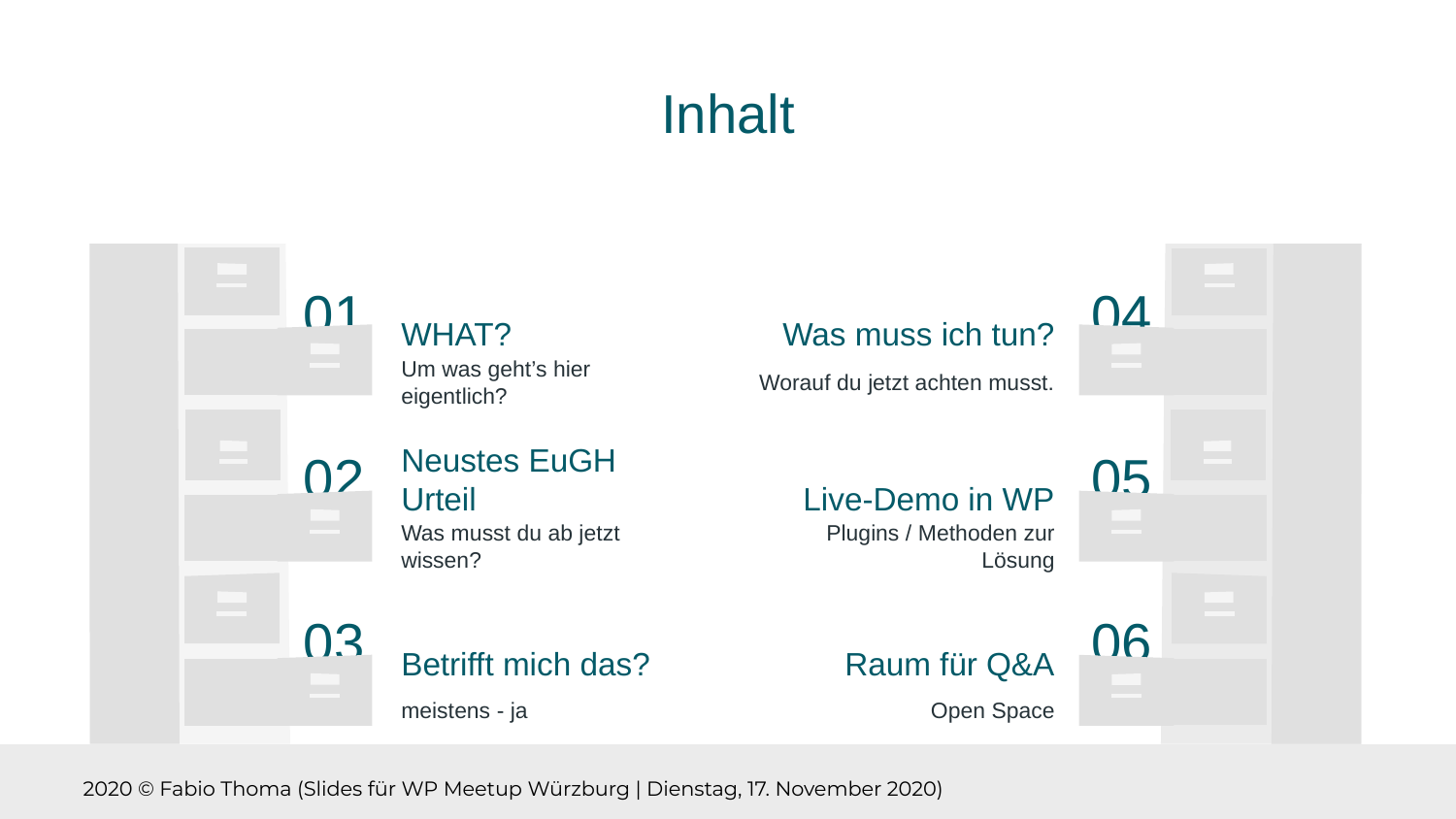

# Inhalt

04
01
WHAT?
Was muss ich tun?
Um was geht’s hier eigentlich?
Worauf du jetzt achten musst.
Neustes EuGH Urteil
Live-Demo in WP
02
05
Was musst du ab jetzt wissen?
Plugins / Methoden zur Lösung
03
Betrifft mich das?
Raum für Q&A
06
meistens - ja
Open Space
2020 © Fabio Thoma (Slides für WP Meetup Würzburg | Dienstag, 17. November 2020)